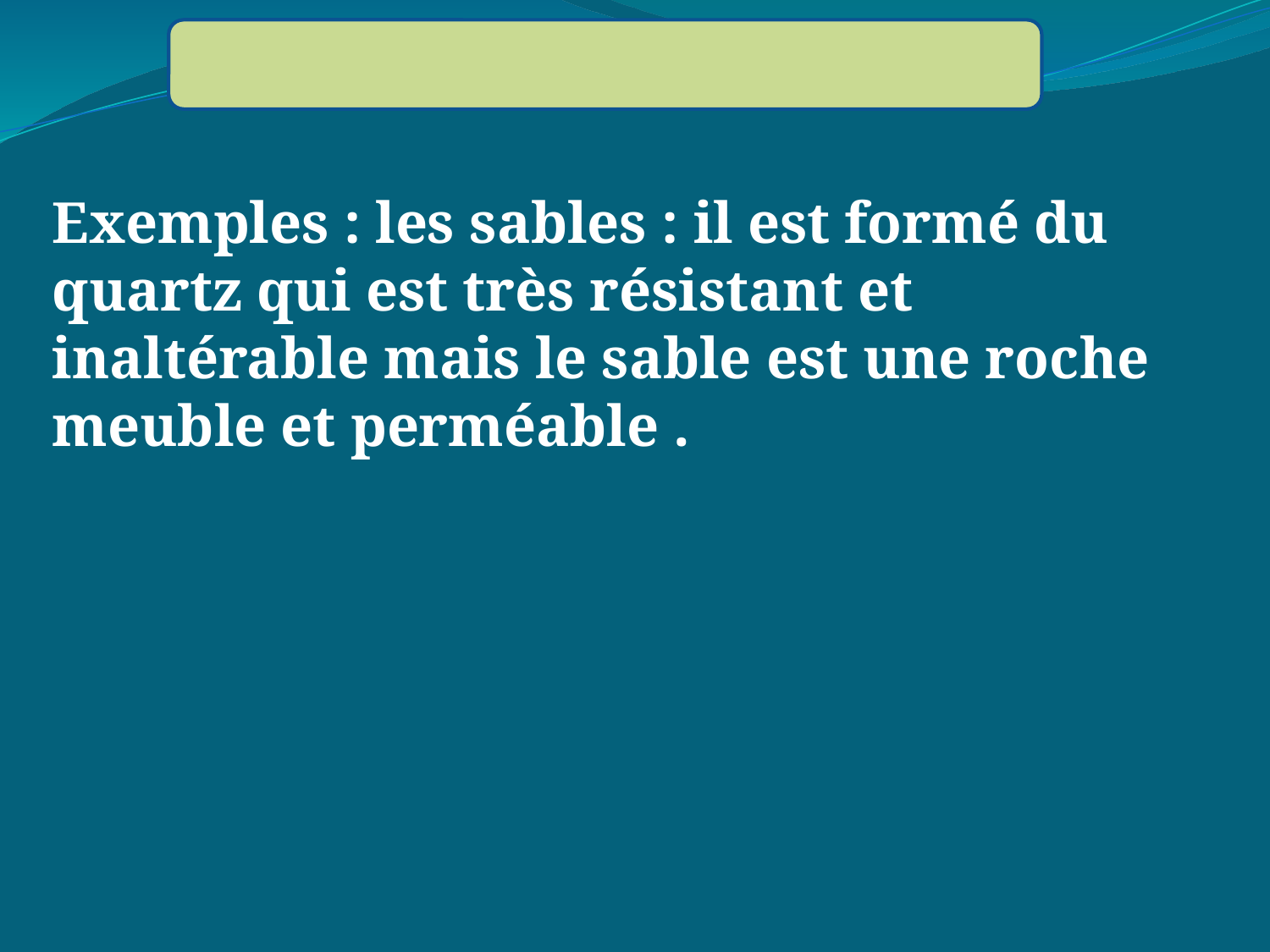

Exemples : les sables : il est formé du quartz qui est très résistant et inaltérable mais le sable est une roche meuble et perméable .